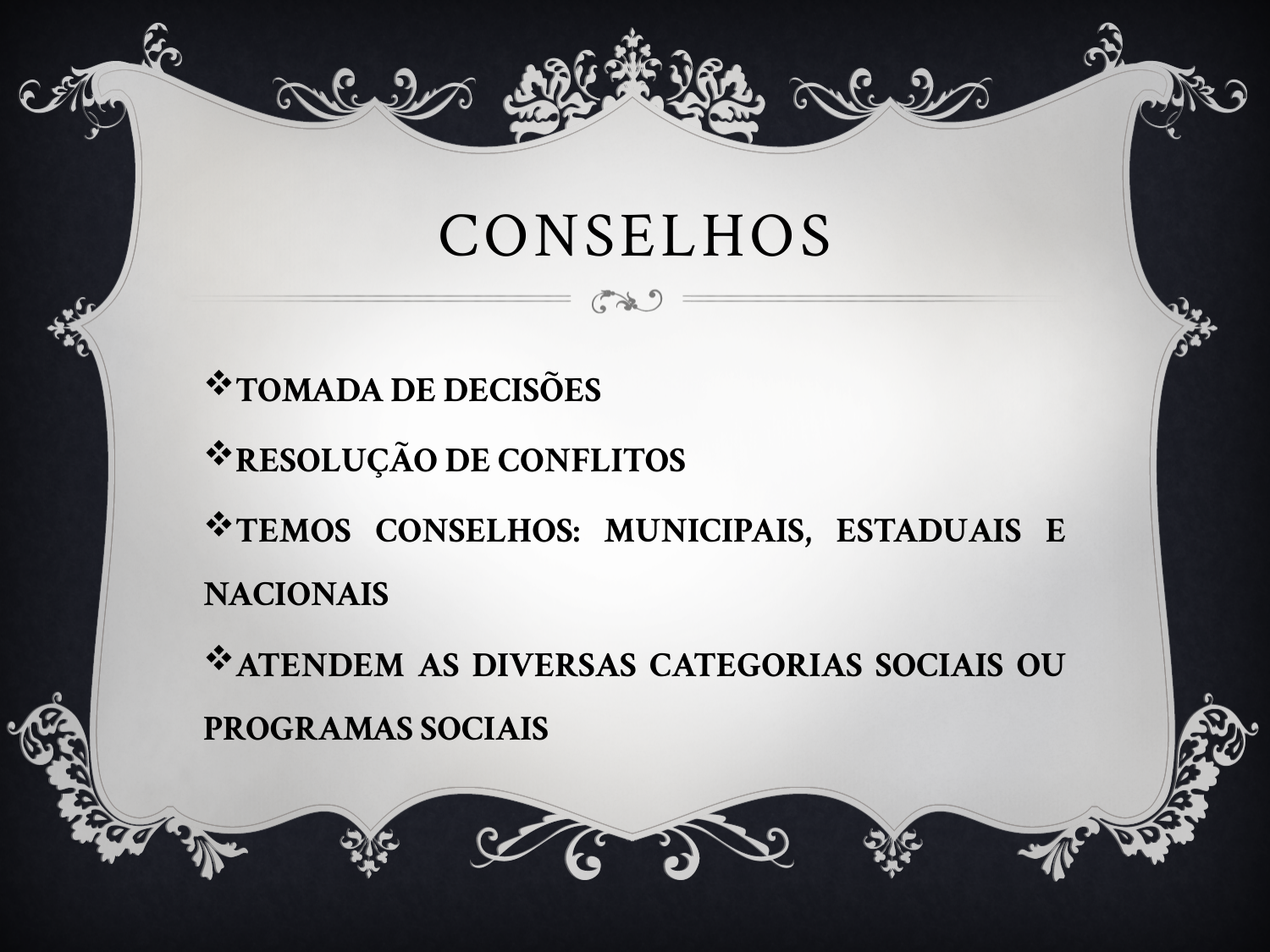

# CONSELHOS
TOMADA DE DECISÕES
RESOLUÇÃO DE CONFLITOS
TEMOS CONSELHOS: MUNICIPAIS, ESTADUAIS E NACIONAIS
ATENDEM AS DIVERSAS CATEGORIAS SOCIAIS OU PROGRAMAS SOCIAIS